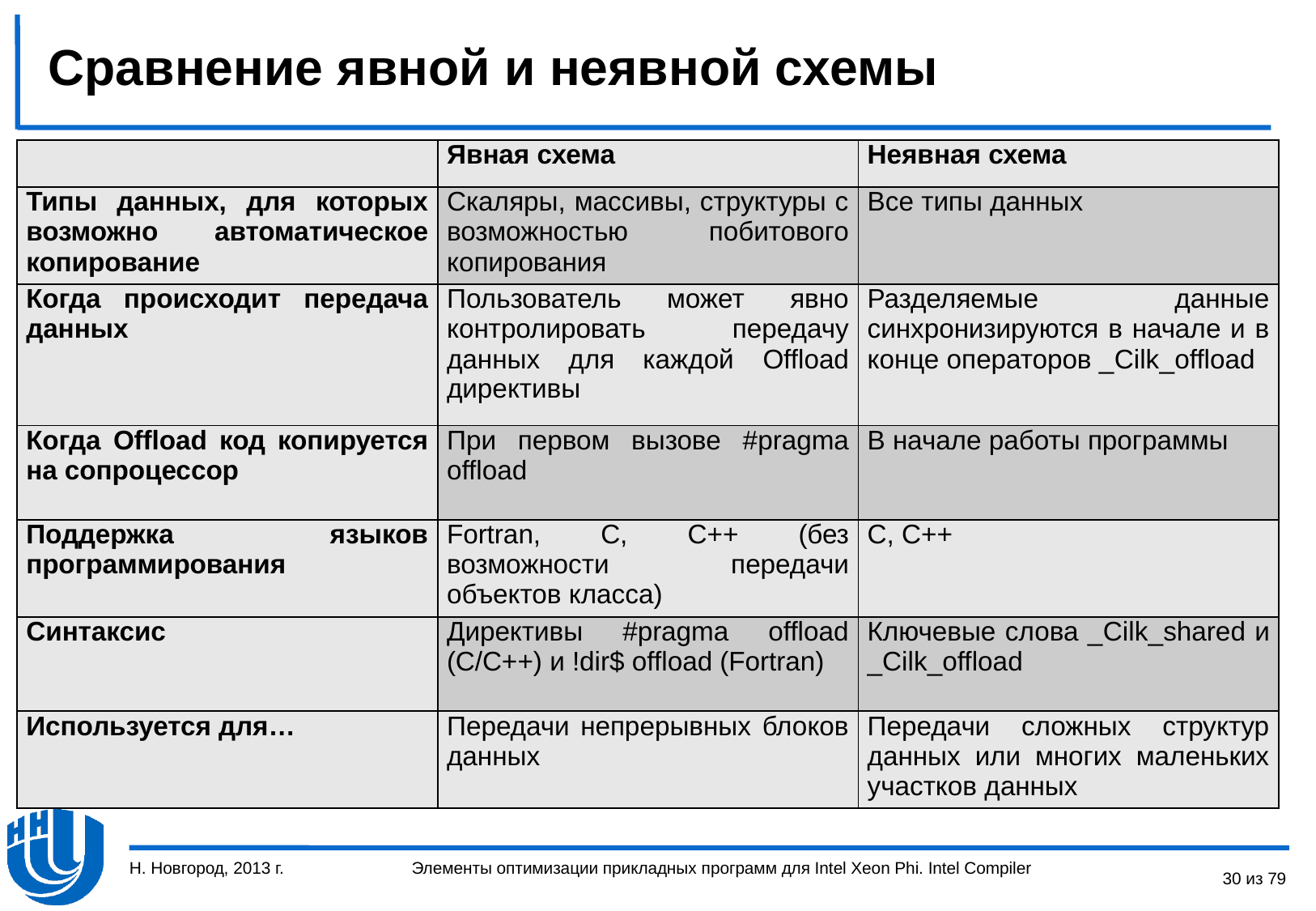

# Сравнение явной и неявной схемы
|  | Явная схема | Неявная схема |
| --- | --- | --- |
| Типы данных, для которых возможно автоматическое копирование | Скаляры, массивы, структуры с возможностью побитового копирования | Все типы данных |
| Когда происходит передача данных | Пользователь может явно контролировать передачу данных для каждой Offload директивы | Разделяемые данные синхронизируются в начале и в конце операторов \_Cilk\_offload |
| Когда Offload код копируется на сопроцессор | При первом вызове #pragma offload | В начале работы программы |
| Поддержка языков программирования | Fortran, C, C++ (без возможности передачи объектов класса) | C, C++ |
| Синтаксис | Директивы #pragma offload (С/C++) и !dir$ offload (Fortran) | Ключевые слова \_Cilk\_shared и \_Cilk\_offload |
| Используется для… | Передачи непрерывных блоков данных | Передачи сложных структур данных или многих маленьких участков данных |
Н. Новгород, 2013 г.
30 из 79
Элементы оптимизации прикладных программ для Intel Xeon Phi. Intel Compiler